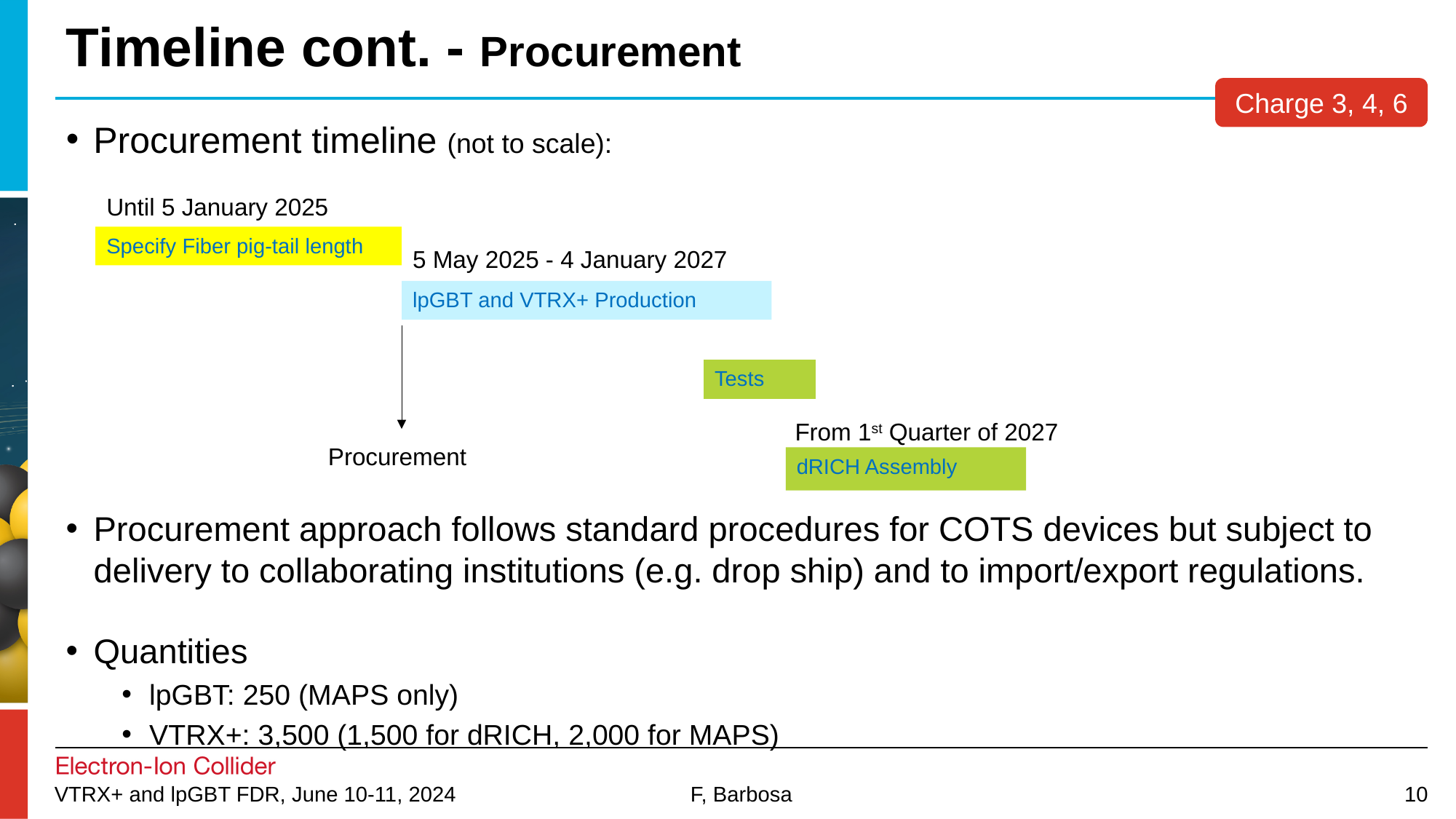

# Timeline cont. - Procurement
Charge 3, 4, 6
Procurement timeline (not to scale):

Until 5 January 2025
Specify Fiber pig-tail length
5 May 2025 - 4 January 2027
lpGBT and VTRX+ Production

Tests
From 1st Quarter of 2027
dRICH Assembly
Procurement
Procurement approach follows standard procedures for COTS devices but subject to delivery to collaborating institutions (e.g. drop ship) and to import/export regulations.

Quantities
lpGBT: 250 (MAPS only)
VTRX+: 3,500 (1,500 for dRICH, 2,000 for MAPS)